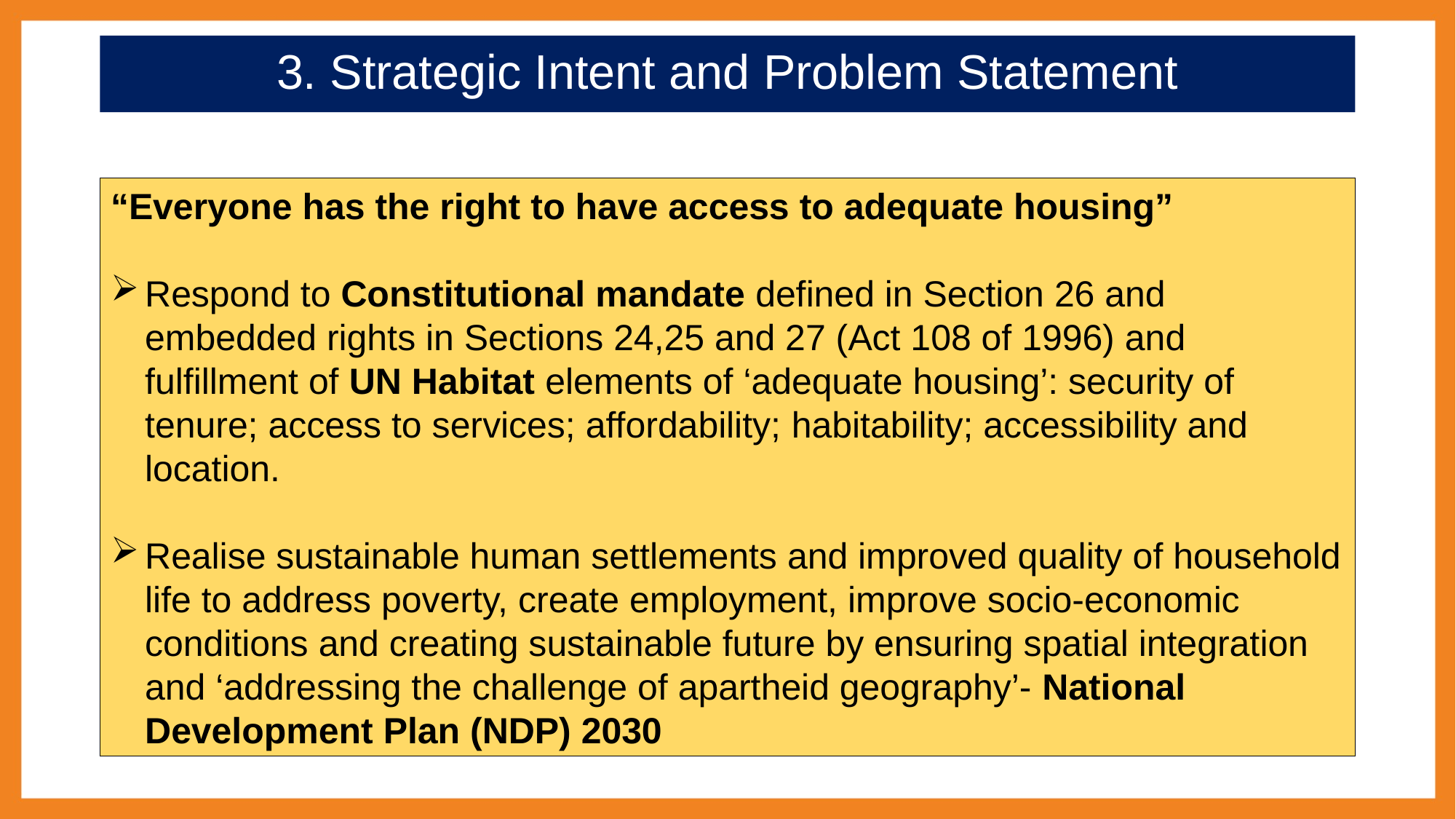

# 3. Strategic Intent and Problem Statement
“Everyone has the right to have access to adequate housing”

Respond to Constitutional mandate defined in Section 26 and embedded rights in Sections 24,25 and 27 (Act 108 of 1996) and fulfillment of UN Habitat elements of ‘adequate housing’: security of tenure; access to services; affordability; habitability; accessibility and location.

Realise sustainable human settlements and improved quality of household life to address poverty, create employment, improve socio-economic conditions and creating sustainable future by ensuring spatial integration and ‘addressing the challenge of apartheid geography’- National Development Plan (NDP) 2030